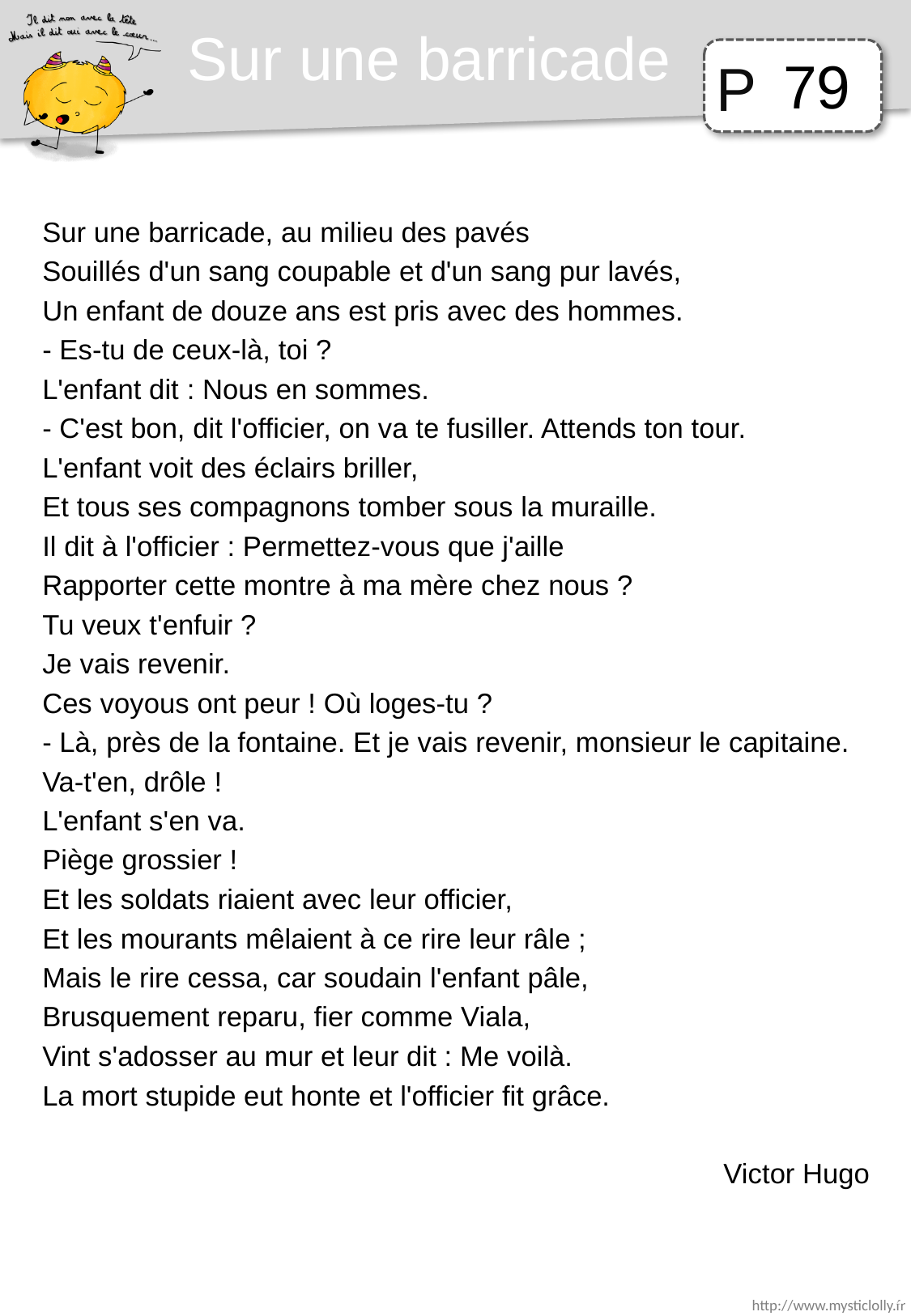

Sur une barricade
79
Sur une barricade, au milieu des pavés
Souillés d'un sang coupable et d'un sang pur lavés,
Un enfant de douze ans est pris avec des hommes.
- Es-tu de ceux-là, toi ?
L'enfant dit : Nous en sommes.
- C'est bon, dit l'officier, on va te fusiller. Attends ton tour.
L'enfant voit des éclairs briller,
Et tous ses compagnons tomber sous la muraille.
Il dit à l'officier : Permettez-vous que j'aille
Rapporter cette montre à ma mère chez nous ?
Tu veux t'enfuir ?
Je vais revenir.
Ces voyous ont peur ! Où loges-tu ?
- Là, près de la fontaine. Et je vais revenir, monsieur le capitaine.
Va-t'en, drôle !
L'enfant s'en va.
Piège grossier !
Et les soldats riaient avec leur officier,
Et les mourants mêlaient à ce rire leur râle ;
Mais le rire cessa, car soudain l'enfant pâle,
Brusquement reparu, fier comme Viala,
Vint s'adosser au mur et leur dit : Me voilà.
La mort stupide eut honte et l'officier fit grâce.

Victor Hugo